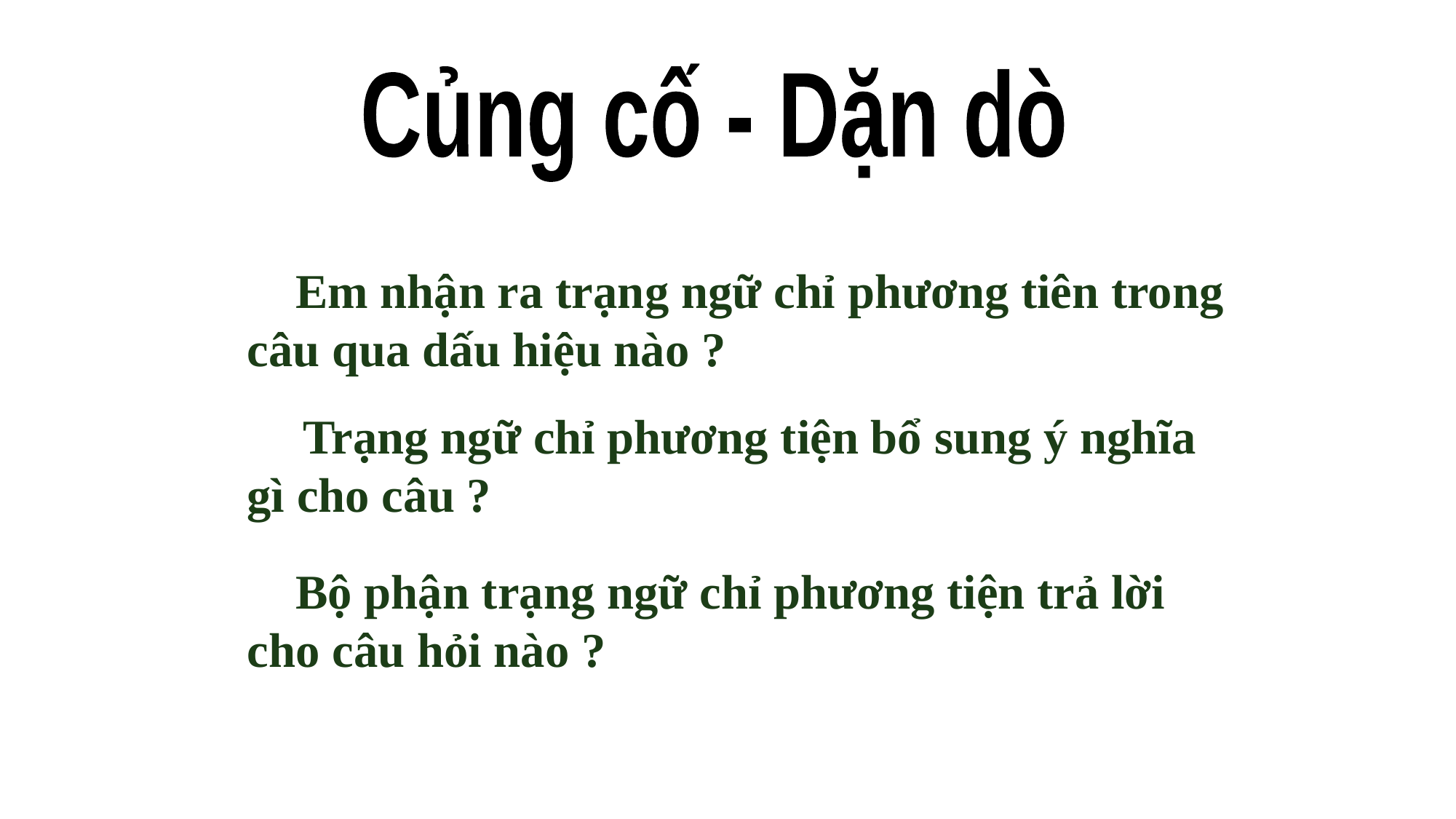

Củng cố - Dặn dò
Em nhận ra trạng ngữ chỉ phương tiên trong câu qua dấu hiệu nào ?
Trạng ngữ chỉ phương tiện bổ sung ý nghĩa gì cho câu ?
Bộ phận trạng ngữ chỉ phương tiện trả lời cho câu hỏi nào ?